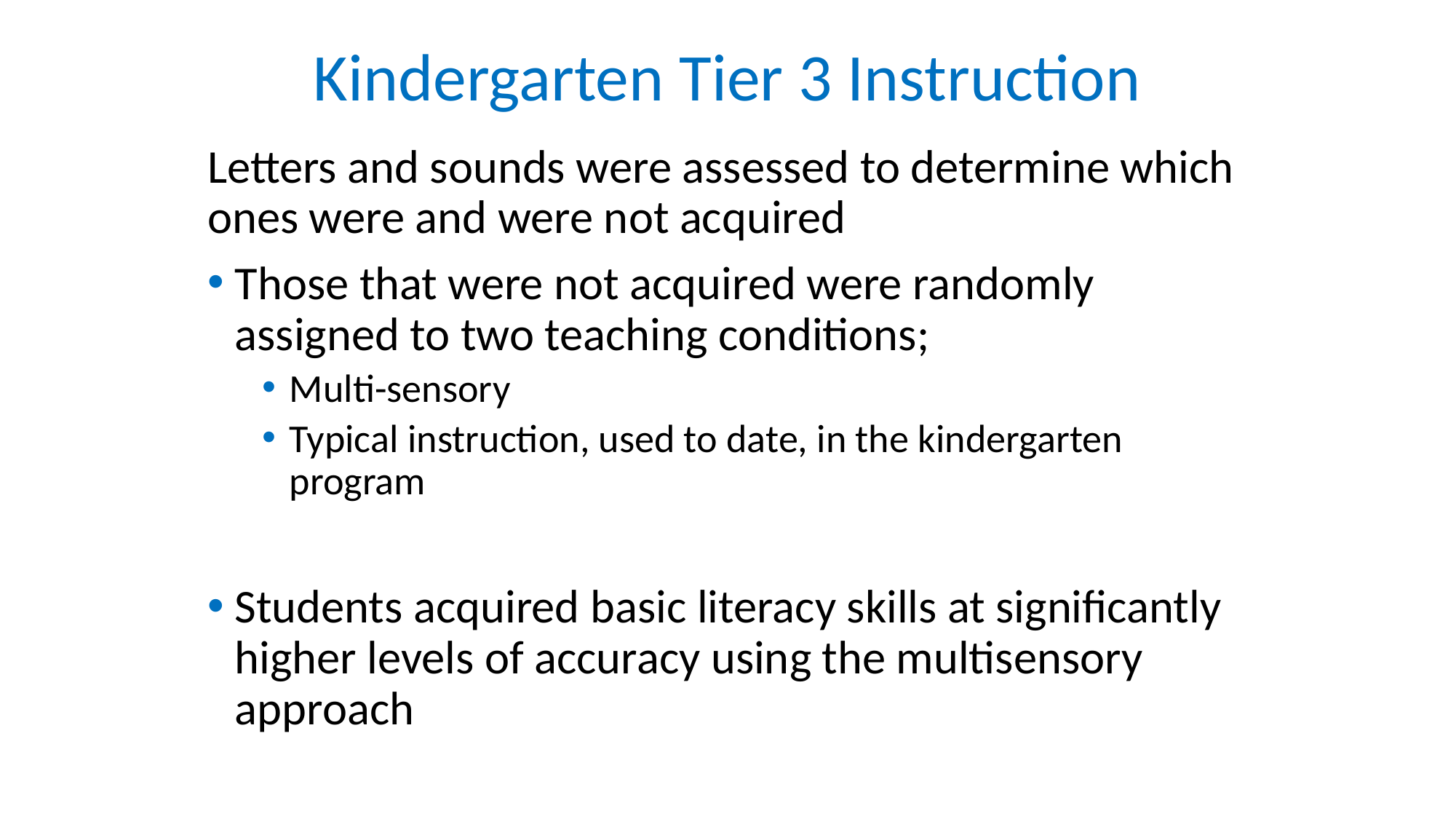

# Kindergarten Tier 3 Instruction
Letters and sounds were assessed to determine which ones were and were not acquired
Those that were not acquired were randomly assigned to two teaching conditions;
Multi-sensory
Typical instruction, used to date, in the kindergarten program

Students acquired basic literacy skills at significantly higher levels of accuracy using the multisensory approach